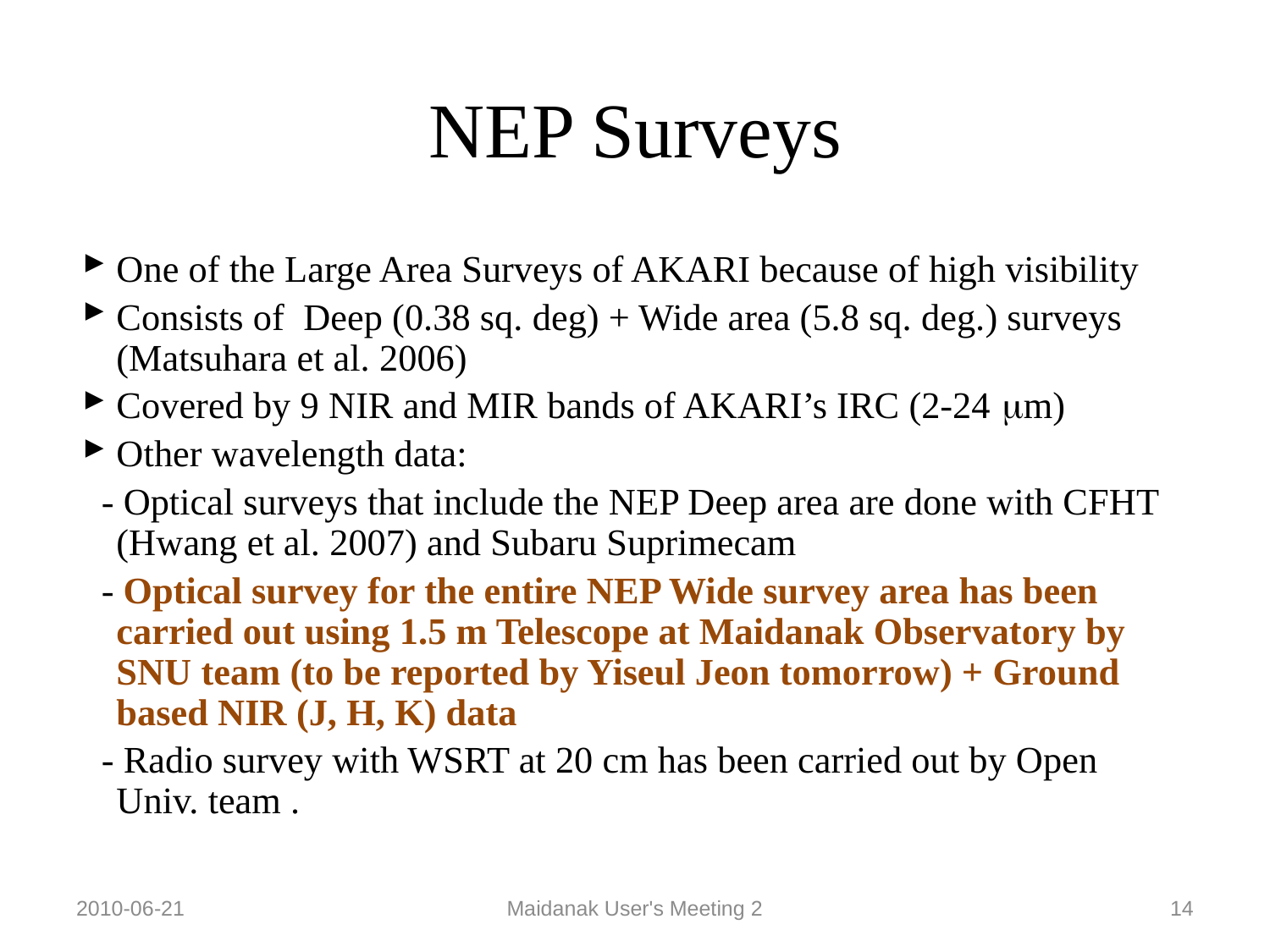

# NEP Surveys
One of the Large Area Surveys of AKARI because of high visibility
Consists of  Deep (0.38 sq. deg) + Wide area (5.8 sq. deg.) surveys (Matsuhara et al. 2006)
Covered by 9 NIR and MIR bands of AKARI’s IRC (2-24 μm)
Other wavelength data:
  - Optical surveys that include the NEP Deep area are done with CFHT (Hwang et al. 2007) and Subaru Suprimecam
  - Optical survey for the entire NEP Wide survey area has been carried out using 1.5 m Telescope at Maidanak Observatory by SNU team (to be reported by Yiseul Jeon tomorrow) + Ground based NIR (J, H, K) data
  - Radio survey with WSRT at 20 cm has been carried out by Open Univ. team .
2010-06-21
Maidanak User's Meeting 2
14